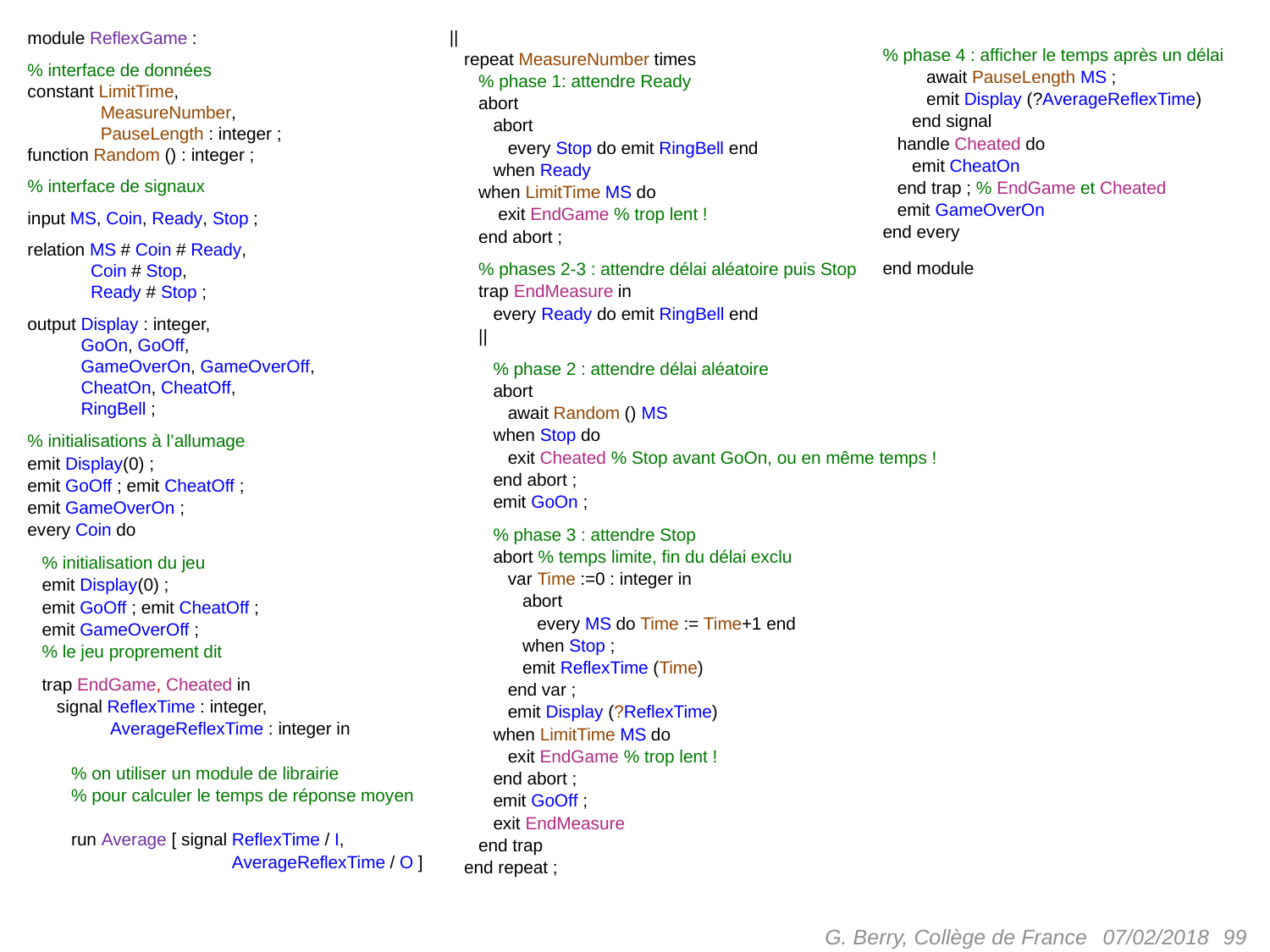

||
         repeat MeasureNumber times
            % phase 1: attendre Ready
            abort
               abort
                  every Stop do emit RingBell end
               when Ready
            when LimitTime MS do
                exit EndGame % trop lent !
            end abort ;
            % phases 2-3 : attendre délai aléatoire puis Stop
            trap EndMeasure in
               every Ready do emit RingBell end
            ||
               % phase 2 : attendre délai aléatoire
               abort
                  await Random () MS
               when Stop do
                  exit Cheated % Stop avant GoOn, ou en même temps !
               end abort ;
               emit GoOn ;
               % phase 3 : attendre Stop
               abort % temps limite, fin du délai exclu
                  var Time :=0 : integer in
                     abort
                        every MS do Time := Time+1 end
                     when Stop ;
                     emit ReflexTime (Time)
                  end var ;
                  emit Display (?ReflexTime)
               when LimitTime MS do
                  exit EndGame % trop lent !
               end abort ;
               emit GoOff ;
               exit EndMeasure
            end trap
         end repeat ;

module ReflexGame :
% interface de données
constant LimitTime,
               MeasureNumber,
               PauseLength : integer ;
function Random () : integer ;
% interface de signaux
input MS, Coin, Ready, Stop ;
relation MS # Coin # Ready,
             Coin # Stop,
             Ready # Stop ;
output Display : integer,
           GoOn, GoOff,
           GameOverOn, GameOverOff,
           CheatOn, CheatOff,
           RingBell ;
% initialisations à l’allumage
emit Display(0) ;
emit GoOff ; emit CheatOff ;
emit GameOverOn ;
every Coin do
   % initialisation du jeu
   emit Display(0) ;
   emit GoOff ; emit CheatOff ;
   emit GameOverOff ;
   % le jeu proprement dit
   trap EndGame, Cheated in
      signal ReflexTime : integer,
                 AverageReflexTime : integer in
         % on utiliser un module de librairie
         % pour calculer le temps de réponse moyen
         run Average [ signal ReflexTime / I,
                                          AverageReflexTime / O ]

% phase 4 : afficher le temps après un délai
         await PauseLength MS ;
         emit Display (?AverageReflexTime)
      end signal
   handle Cheated do
      emit CheatOn
   end trap ; % EndGame et Cheated
   emit GameOverOn
end every
end module

G. Berry, Collège de France
 99
07/02/2018